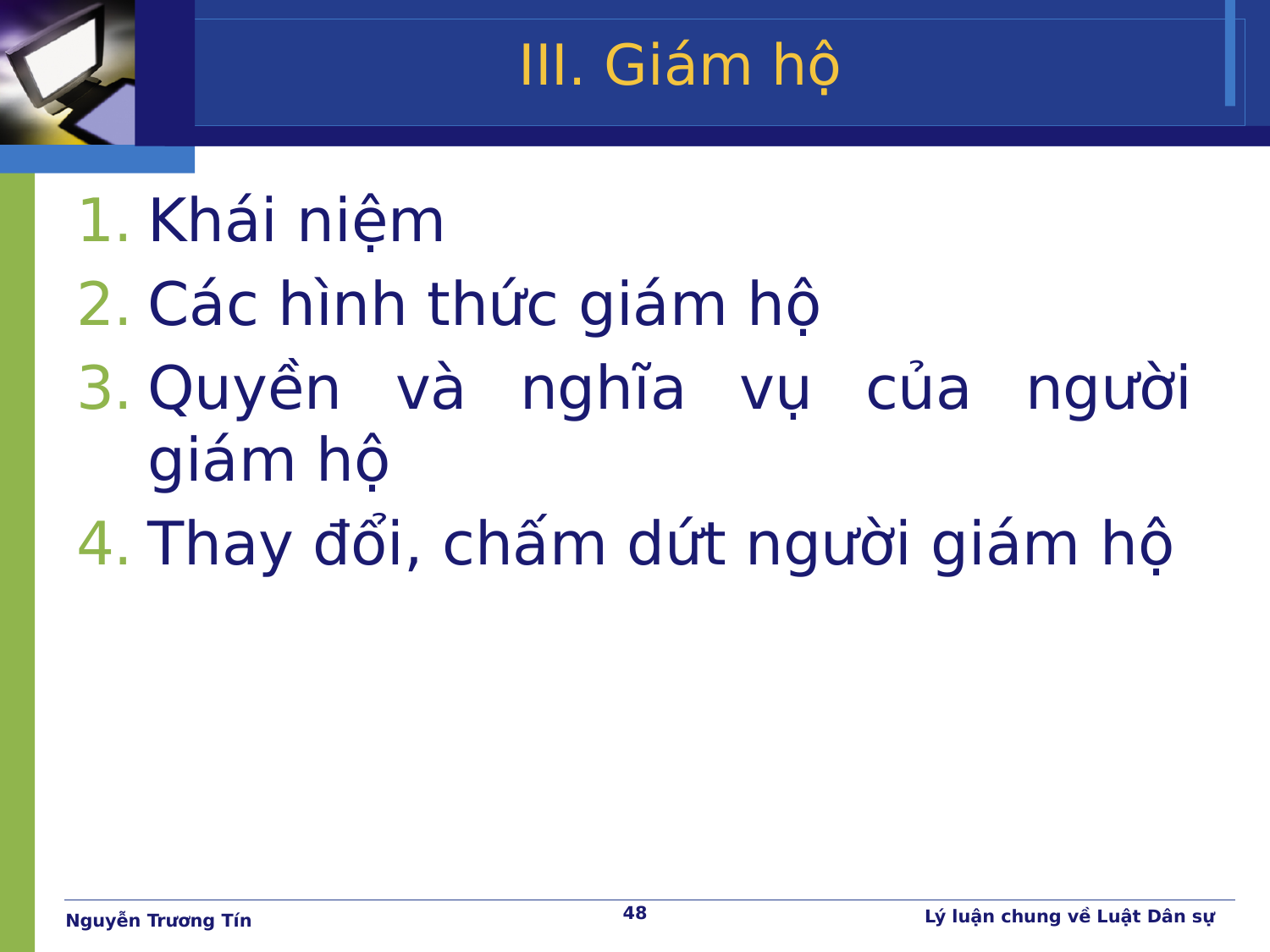

# III. Giám hộ
Khái niệm
Các hình thức giám hộ
Quyền và nghĩa vụ của người giám hộ
Thay đổi, chấm dứt người giám hộ
48
Lý luận chung về Luật Dân sự
Nguyễn Trương Tín